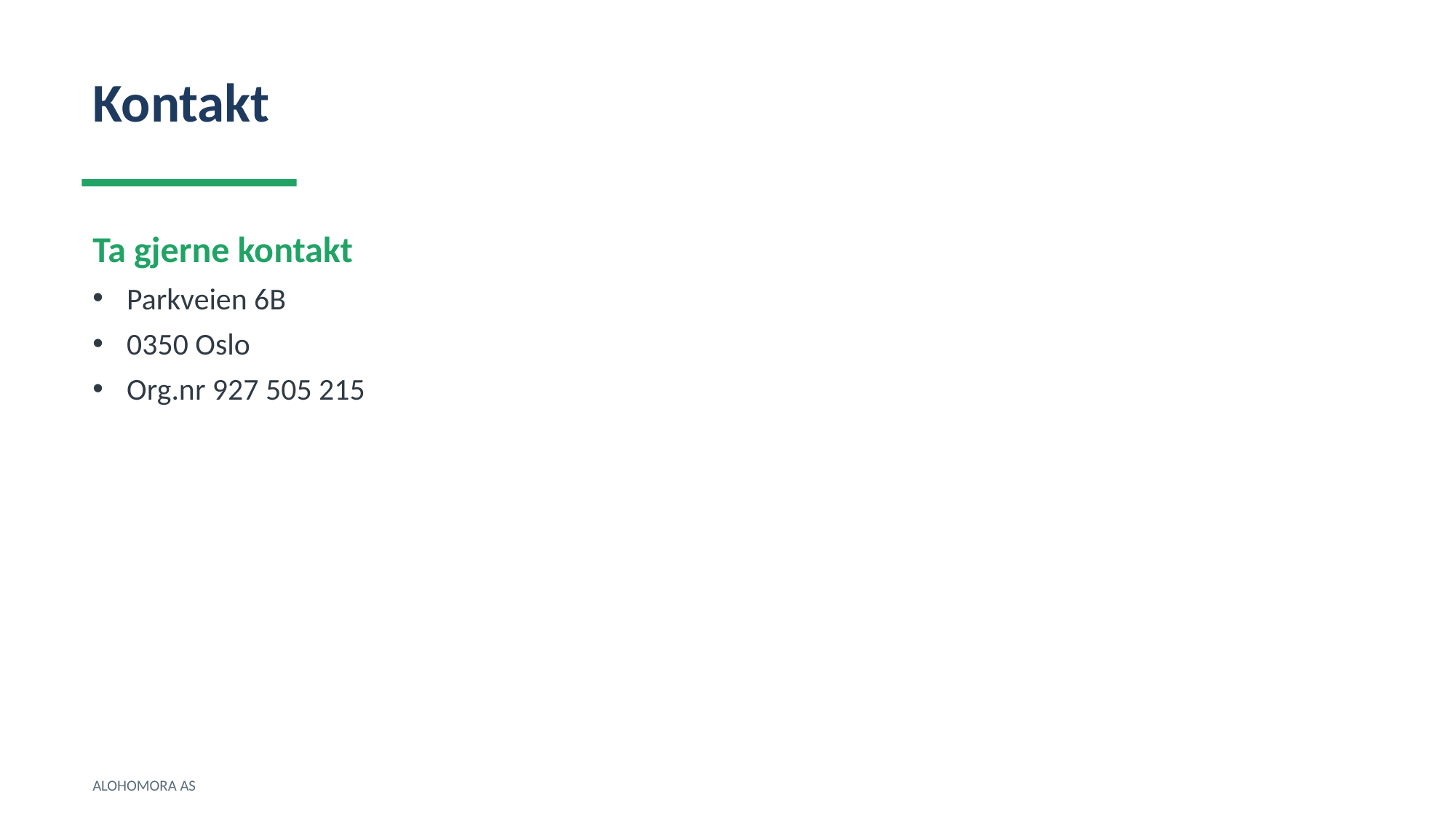

Kontakt

Ta gjerne kontakt
Parkveien 6B
0350 Oslo
Org.nr 927 505 215
ALOHOMORA AS